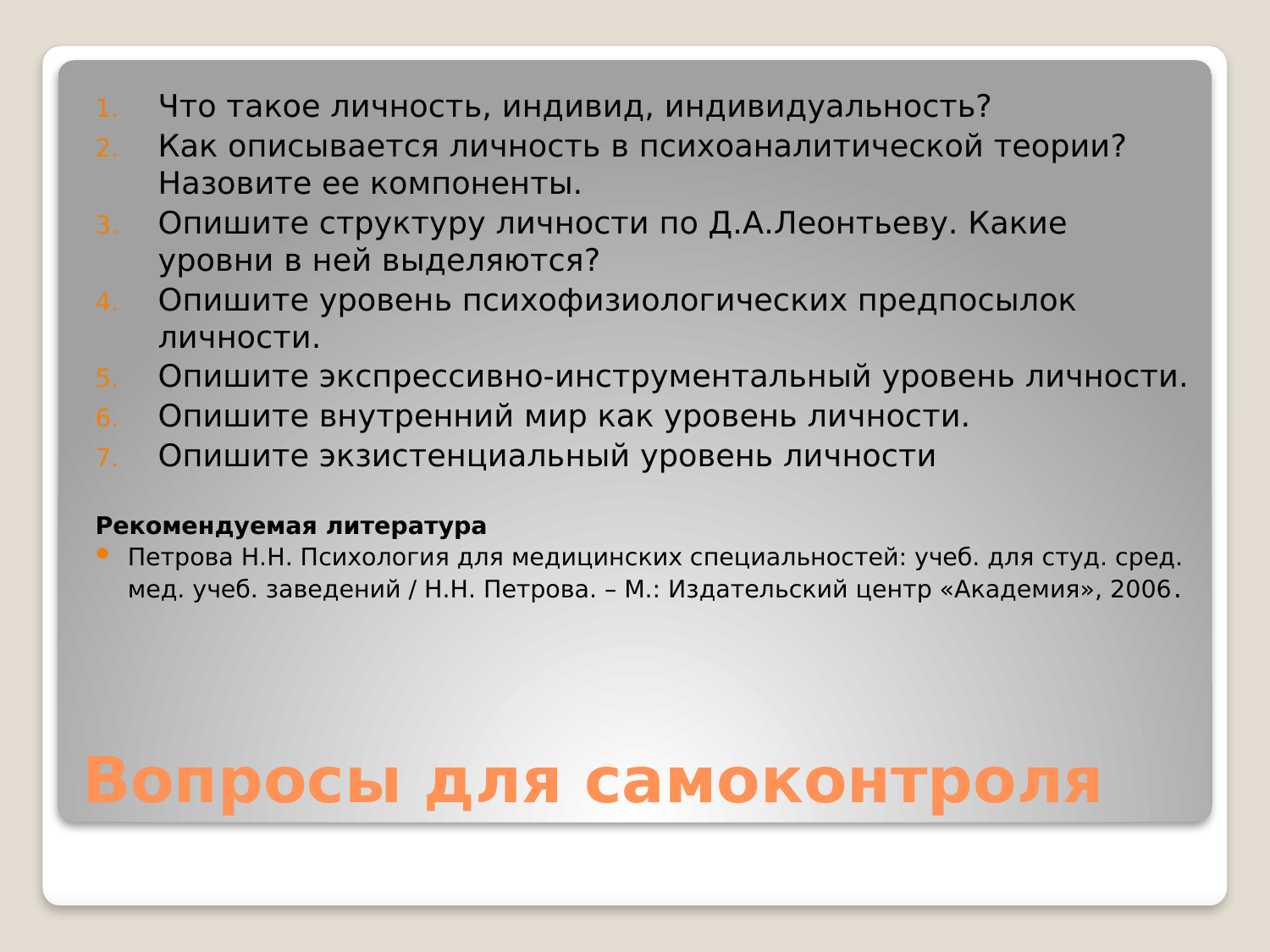

Что такое личность, индивид, индивидуальность?
Как описывается личность в психоаналитической теории? Назовите ее компоненты.
Опишите структуру личности по Д.А.Леонтьеву. Какие уровни в ней выделяются?
Опишите уровень психофизиологических предпосылок личности.
Опишите экспрессивно-инструментальный уровень личности.
Опишите внутренний мир как уровень личности.
Опишите экзистенциальный уровень личности

Рекомендуемая литература
Петрова Н.Н. Психология для медицинских специальностей: учеб. для студ. сред. мед. учеб. заведений / Н.Н. Петрова. – М.: Издательский центр «Академия», 2006.
# Вопросы для самоконтроля